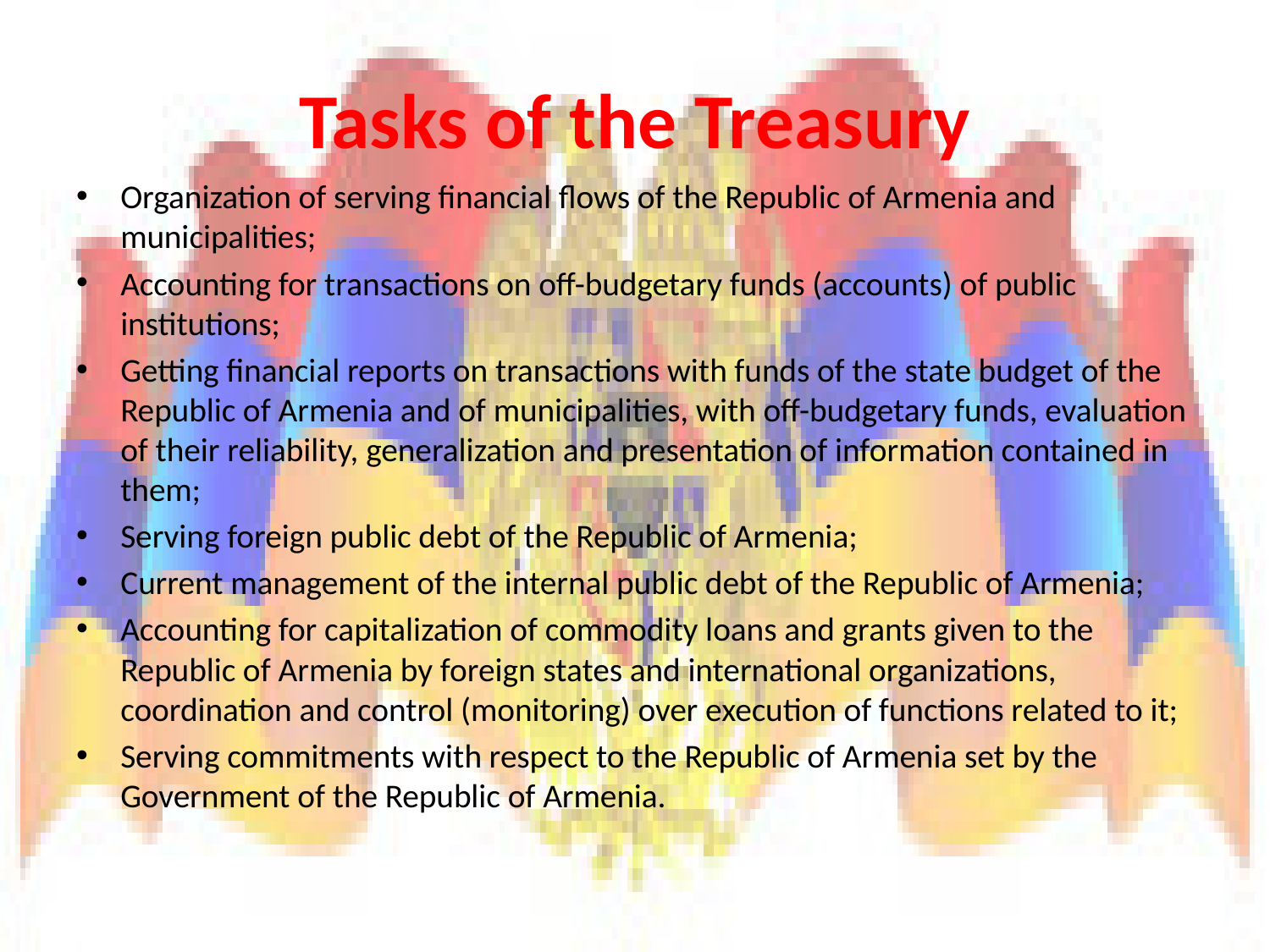

# Tasks of the Treasury
Organization of serving financial flows of the Republic of Armenia and municipalities;
Accounting for transactions on off-budgetary funds (accounts) of public institutions;
Getting financial reports on transactions with funds of the state budget of the Republic of Armenia and of municipalities, with off-budgetary funds, evaluation of their reliability, generalization and presentation of information contained in them;
Serving foreign public debt of the Republic of Armenia;
Current management of the internal public debt of the Republic of Armenia;
Accounting for capitalization of commodity loans and grants given to the Republic of Armenia by foreign states and international organizations, coordination and control (monitoring) over execution of functions related to it;
Serving commitments with respect to the Republic of Armenia set by the Government of the Republic of Armenia.